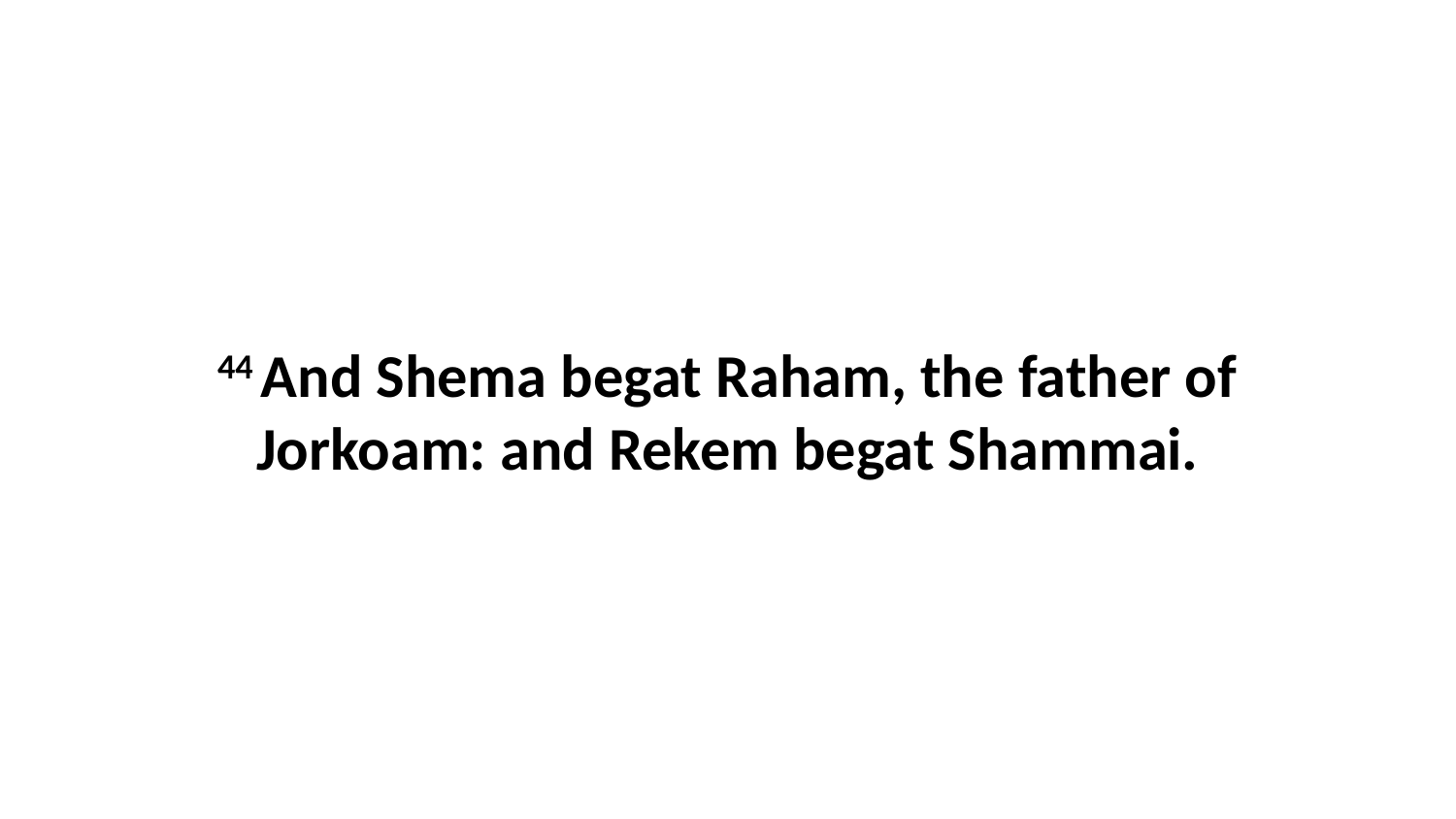

44 And Shema begat Raham, the father of Jorkoam: and Rekem begat Shammai.